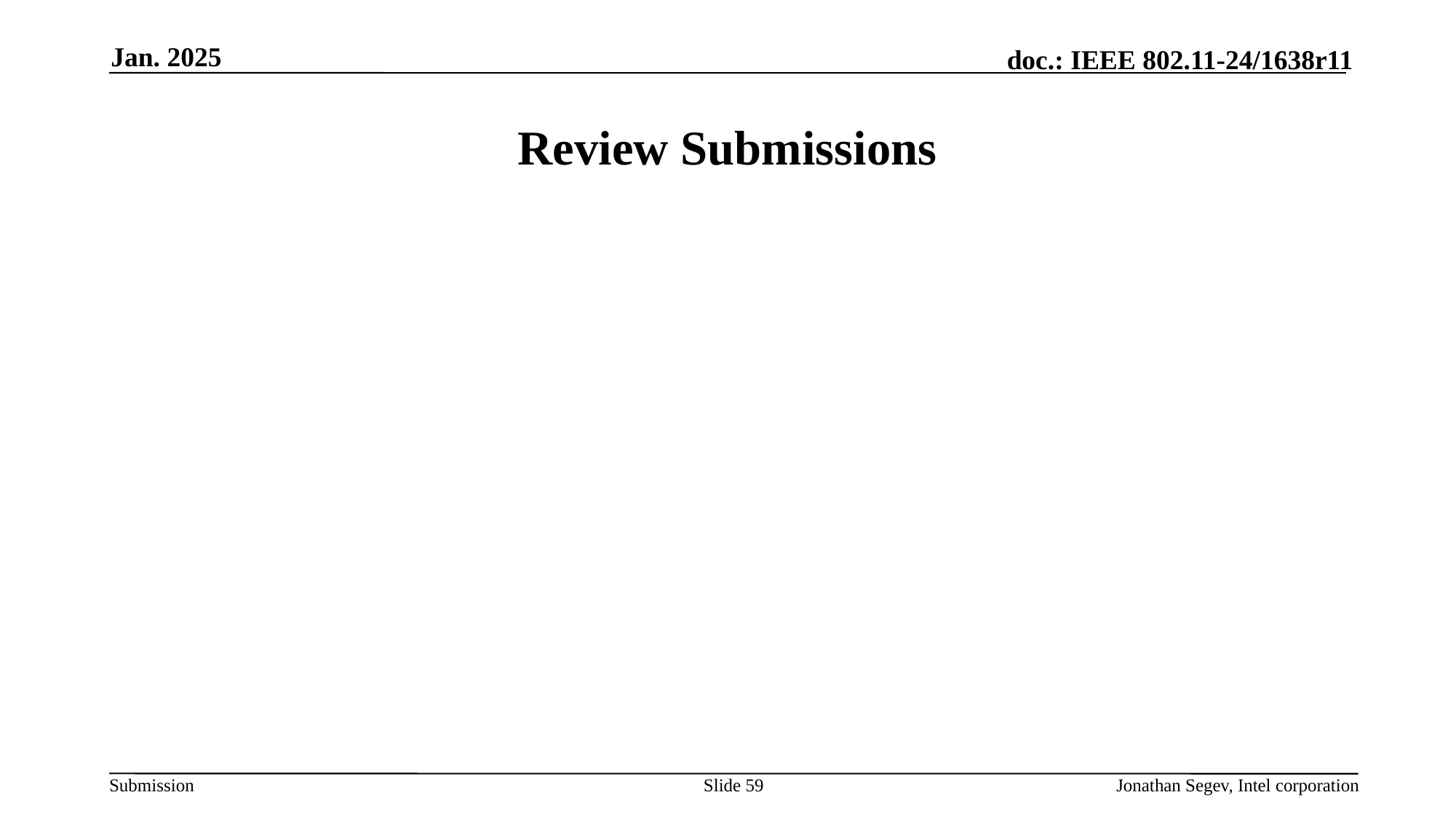

Jan. 2025
# Review Submissions

Slide 59
Jonathan Segev, Intel corporation